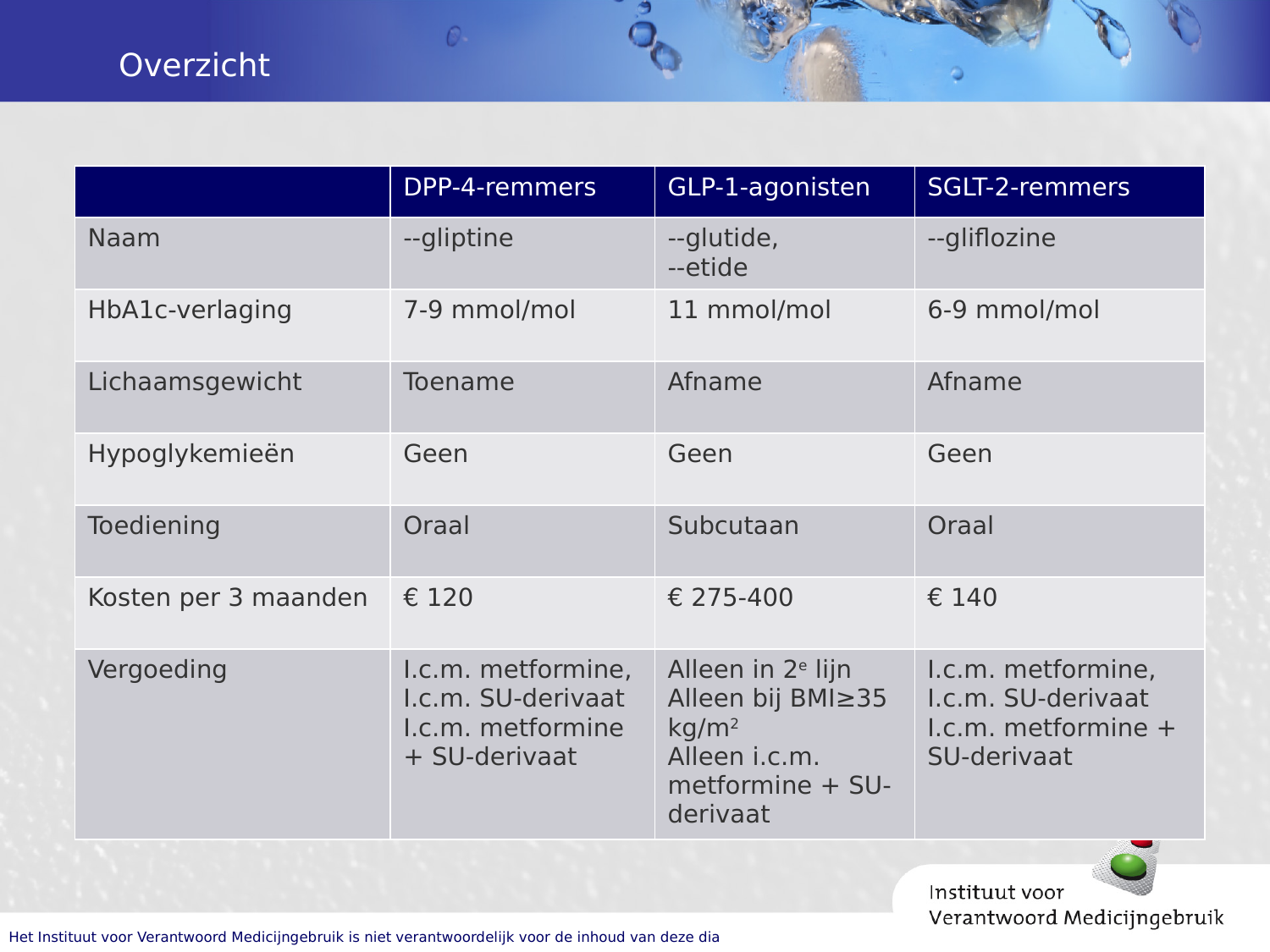

# Overzicht
|  | DPP-4-remmers | GLP-1-agonisten | SGLT-2-remmers |
| --- | --- | --- | --- |
| Naam | --gliptine | --glutide, --etide | --gliflozine |
| HbA1c-verlaging | 7-9 mmol/mol | 11 mmol/mol | 6-9 mmol/mol |
| Lichaamsgewicht | Toename | Afname | Afname |
| Hypoglykemieën | Geen | Geen | Geen |
| Toediening | Oraal | Subcutaan | Oraal |
| Kosten per 3 maanden | € 120 | € 275-400 | € 140 |
| Vergoeding | I.c.m. metformine, I.c.m. SU-derivaat I.c.m. metformine + SU-derivaat | Alleen in 2e lijn Alleen bij BMI≥35 kg/m2 Alleen i.c.m. metformine + SU-derivaat | I.c.m. metformine, I.c.m. SU-derivaat I.c.m. metformine + SU-derivaat |
Het Instituut voor Verantwoord Medicijngebruik is niet verantwoordelijk voor de inhoud van deze dia